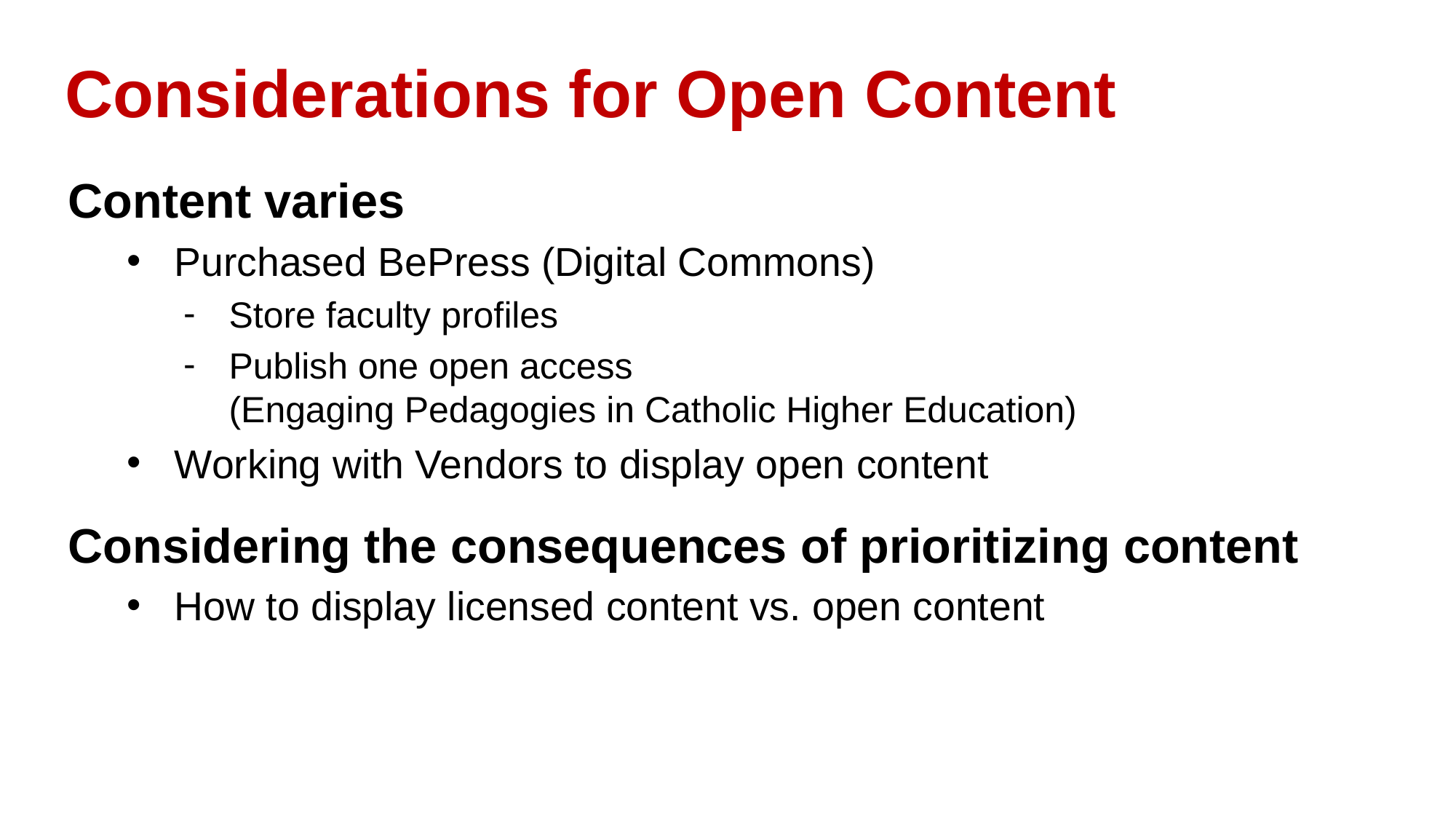

Considerations for Open Content
Content varies
Purchased BePress (Digital Commons)
Store faculty profiles
Publish one open access
(Engaging Pedagogies in Catholic Higher Education)
Working with Vendors to display open content
Considering the consequences of prioritizing content
How to display licensed content vs. open content